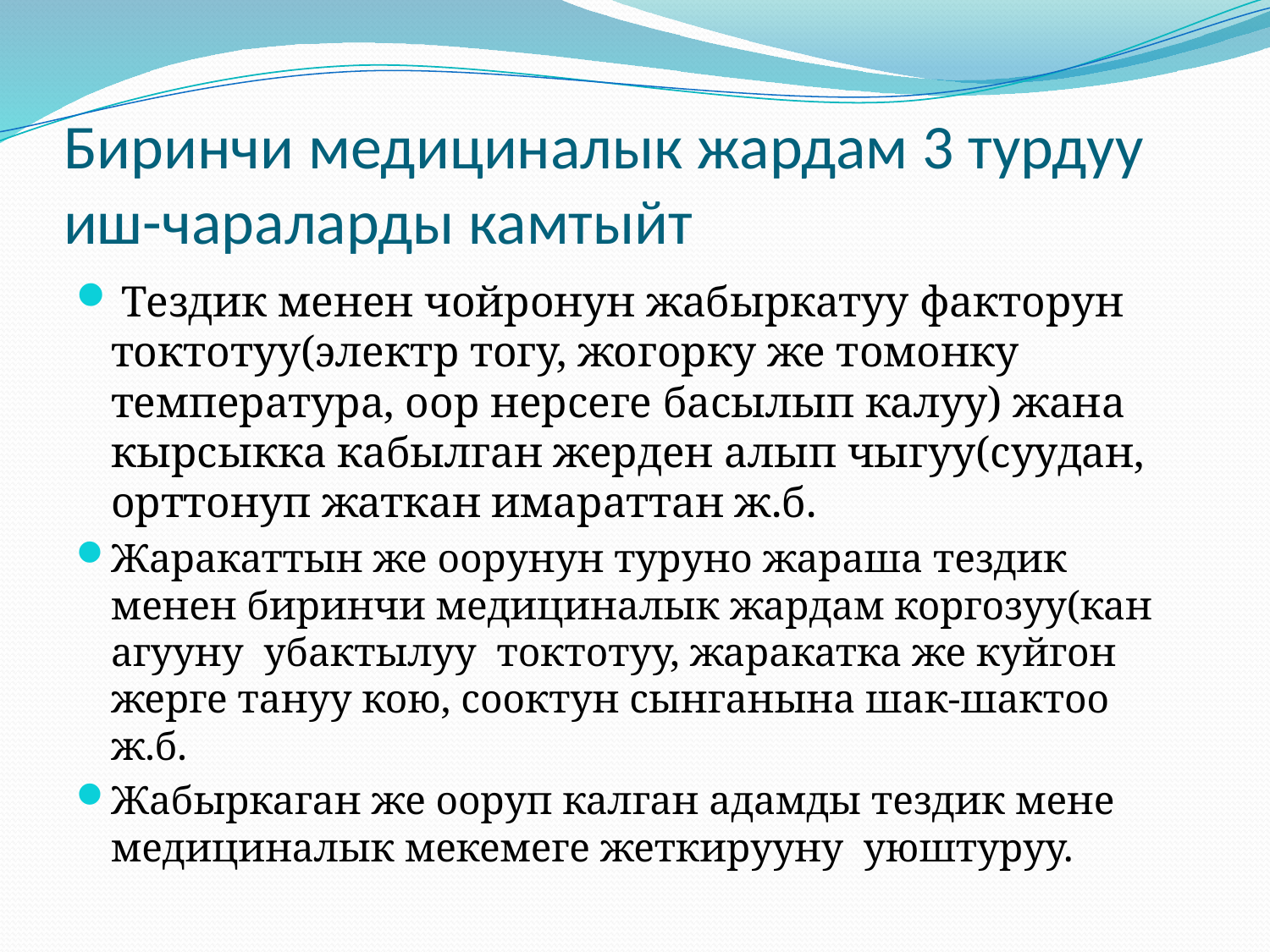

# Биринчи медициналык жардам 3 турдуу иш-чараларды камтыйт
 Тездик менен чойронун жабыркатуу факторун токтотуу(электр тогу, жогорку же томонку температура, оор нерсеге басылып калуу) жана кырсыкка кабылган жерден алып чыгуу(суудан, орттонуп жаткан имараттан ж.б.
Жаракаттын же оорунун туруно жараша тездик менен биринчи медициналык жардам коргозуу(кан агууну  убактылуу  токтотуу, жаракатка же куйгон жерге тануу кою, сооктун сынганына шак-шактоо ж.б.
Жабыркаган же ооруп калган адамды тездик мене медициналык мекемеге жеткирууну  уюштуруу.